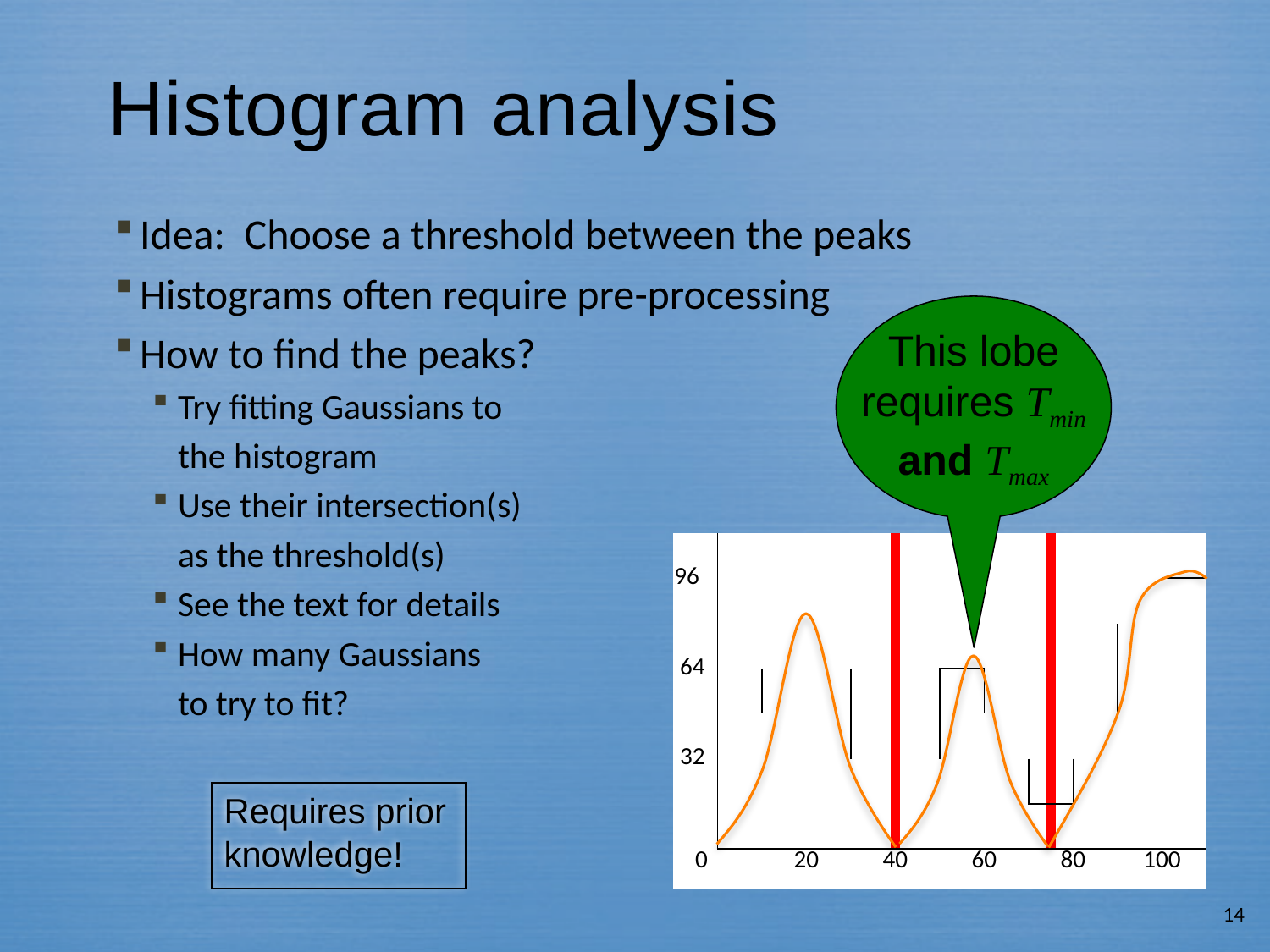

# Histogram analysis
Idea:  Choose a threshold between the peaks
Histograms often require pre-processing
How to find the peaks?
Try fitting Gaussians to
	the histogram
Use their intersection(s)
	as the threshold(s)
See the text for details
How many Gaussians
	to try to fit?
This lobe
requires Tmin
and Tmax
| 96 |  |  |  |  |  |  |  |  |  |  |  |  |
| --- | --- | --- | --- | --- | --- | --- | --- | --- | --- | --- | --- | --- |
|  |  |  |  |  |  |  |  |  |  |  |  |  |
| 64 |  |  |  |  |  |  |  |  |  |  |  |  |
|  |  |  |  |  |  |  |  |  |  |  |  |  |
| 32 |  |  |  |  |  |  |  |  |  |  |  |  |
|  |  |  |  |  |  |  |  |  |  |  |  |  |
|  |  |  |  |  |  |  |  |  |  |  |  |  |
| 0 |  | 20 |  | 40 |  | 60 |  | 80 |  |  | 100 |  |

Requires prior knowledge!
14